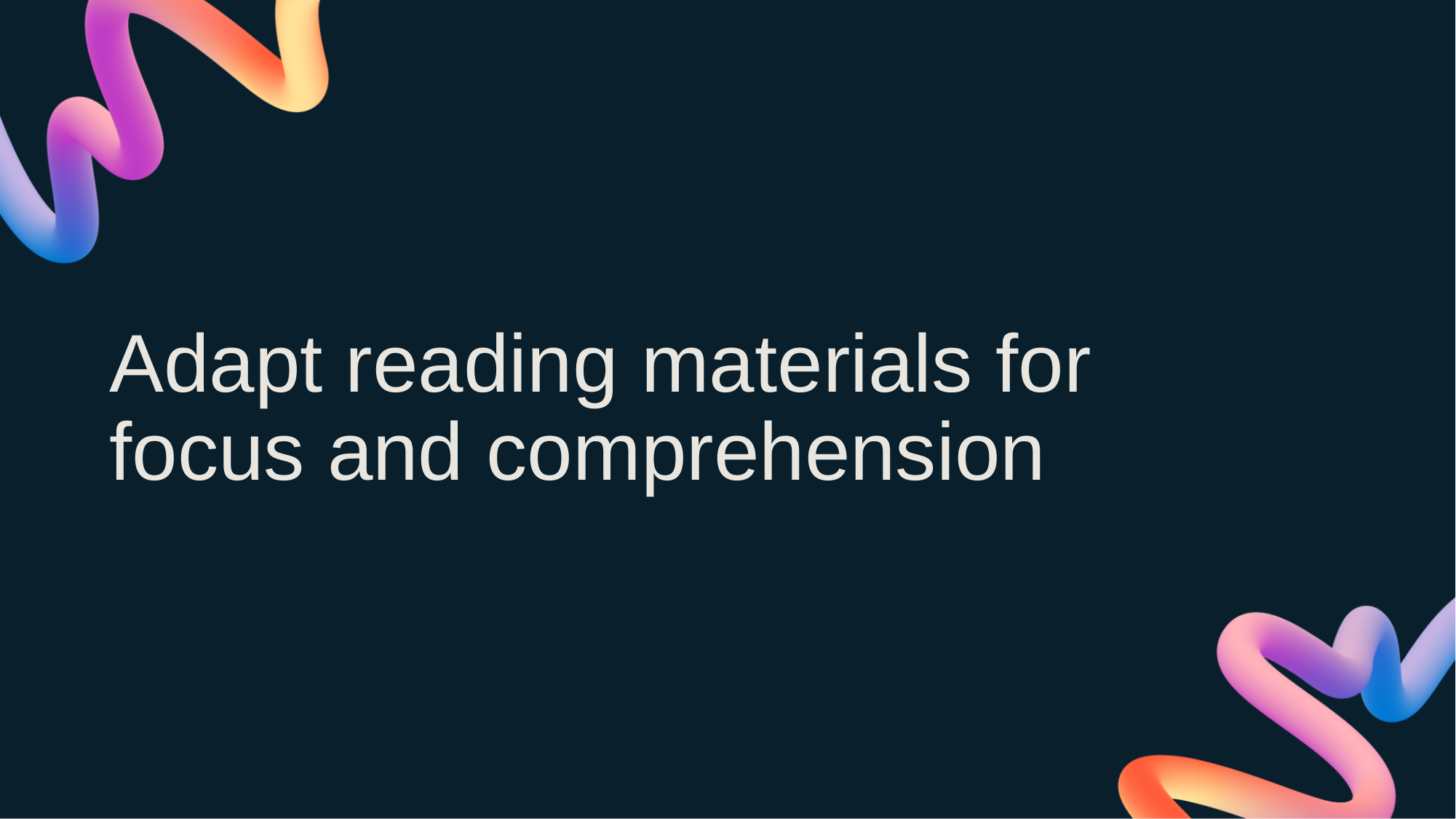

# Adapt reading materials for focus and comprehension